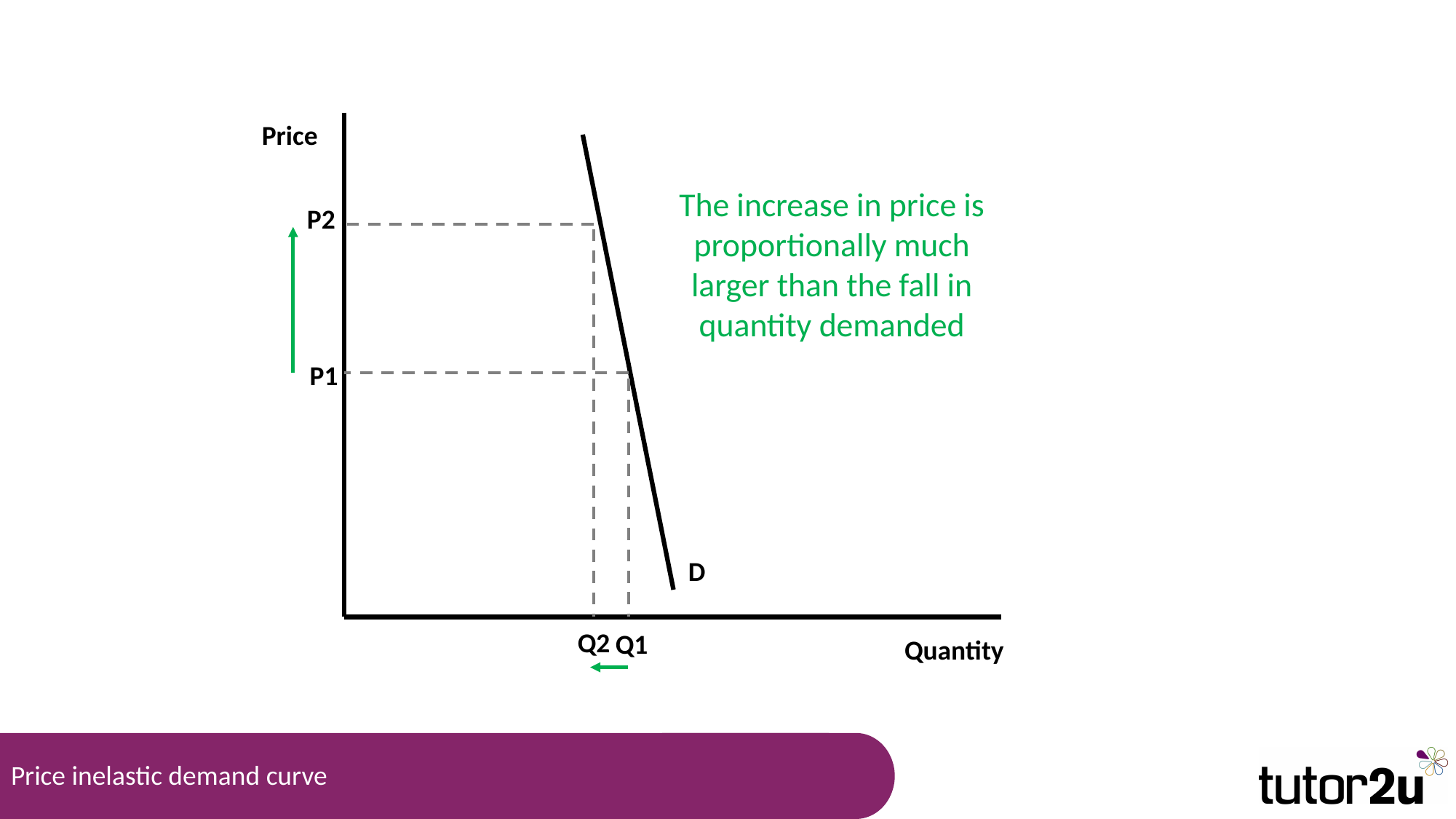

Price
The increase in price is proportionally much larger than the fall in quantity demanded
P2
P1
D
Q2
Q1
Quantity
# Price inelastic demand curve